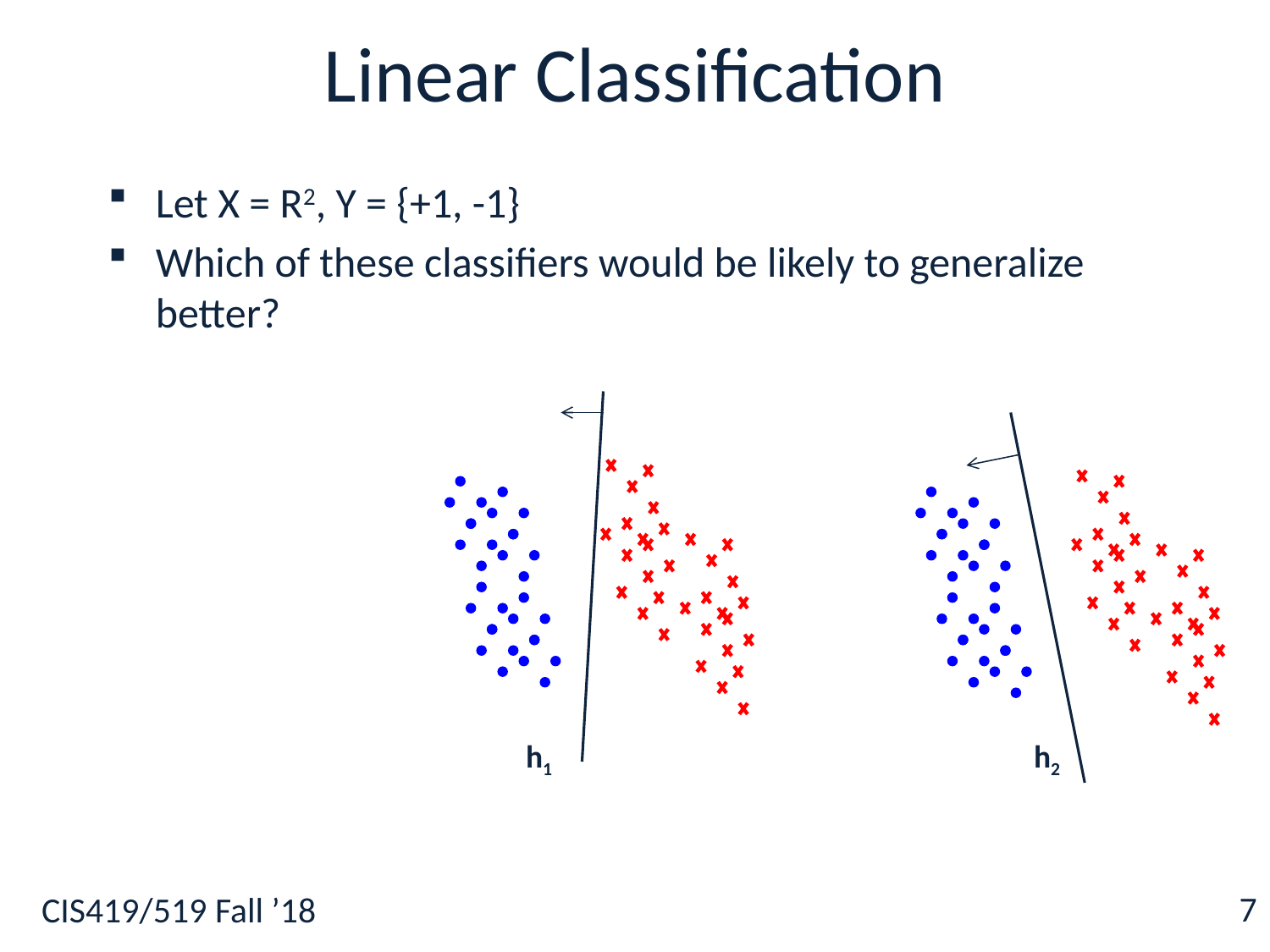

# Linear Classification
Let X = R2, Y = {+1, -1}
Which of these classifiers would be likely to generalize better?

h1
h2
7